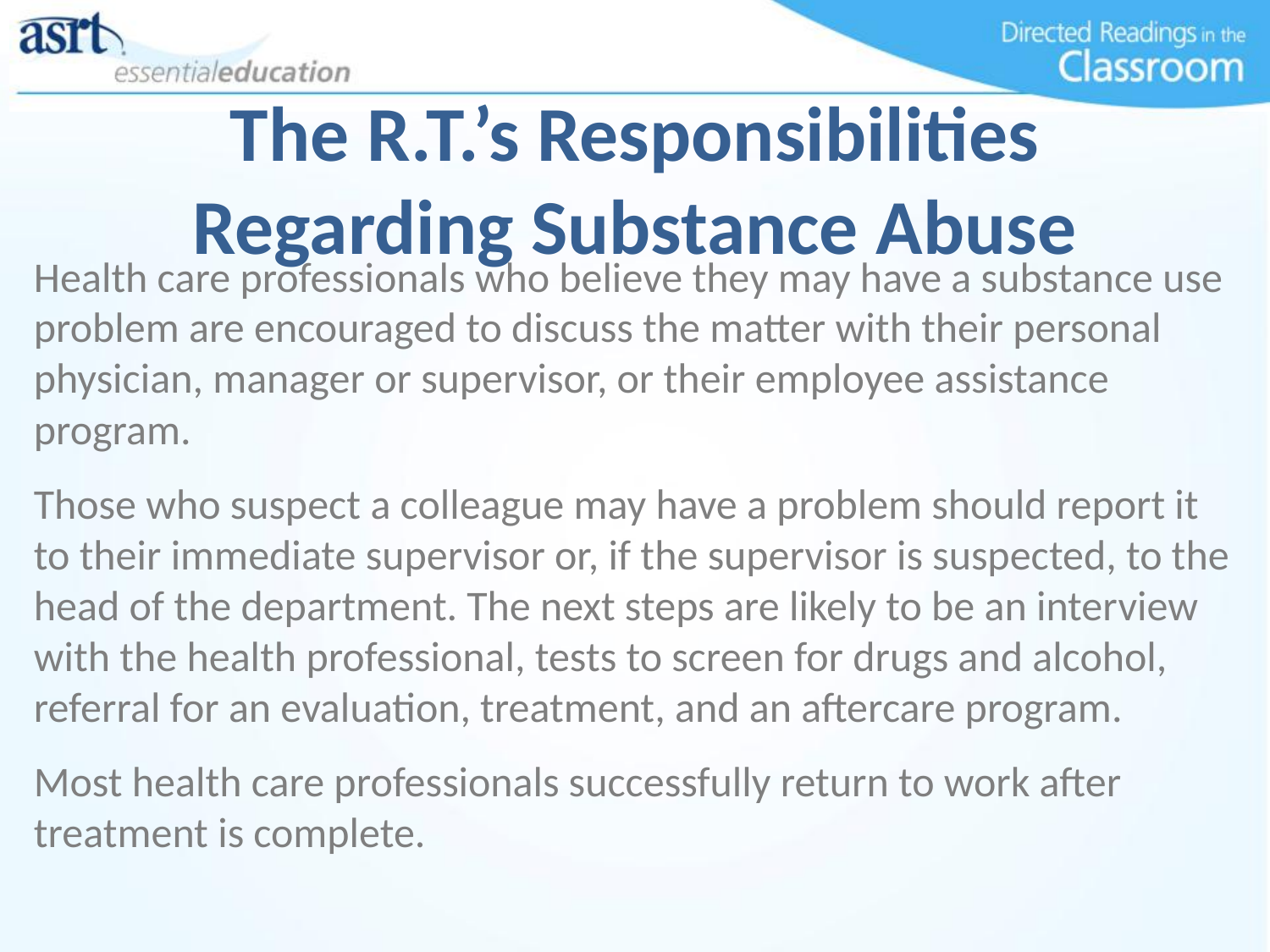

The R.T.’s Responsibilities Regarding Substance Abuse
Health care professionals who believe they may have a substance use problem are encouraged to discuss the matter with their personal physician, manager or supervisor, or their employee assistance program.
Those who suspect a colleague may have a problem should report it to their immediate supervisor or, if the supervisor is suspected, to the head of the department. The next steps are likely to be an interview with the health professional, tests to screen for drugs and alcohol, referral for an evaluation, treatment, and an aftercare program.
Most health care professionals successfully return to work after treatment is complete.